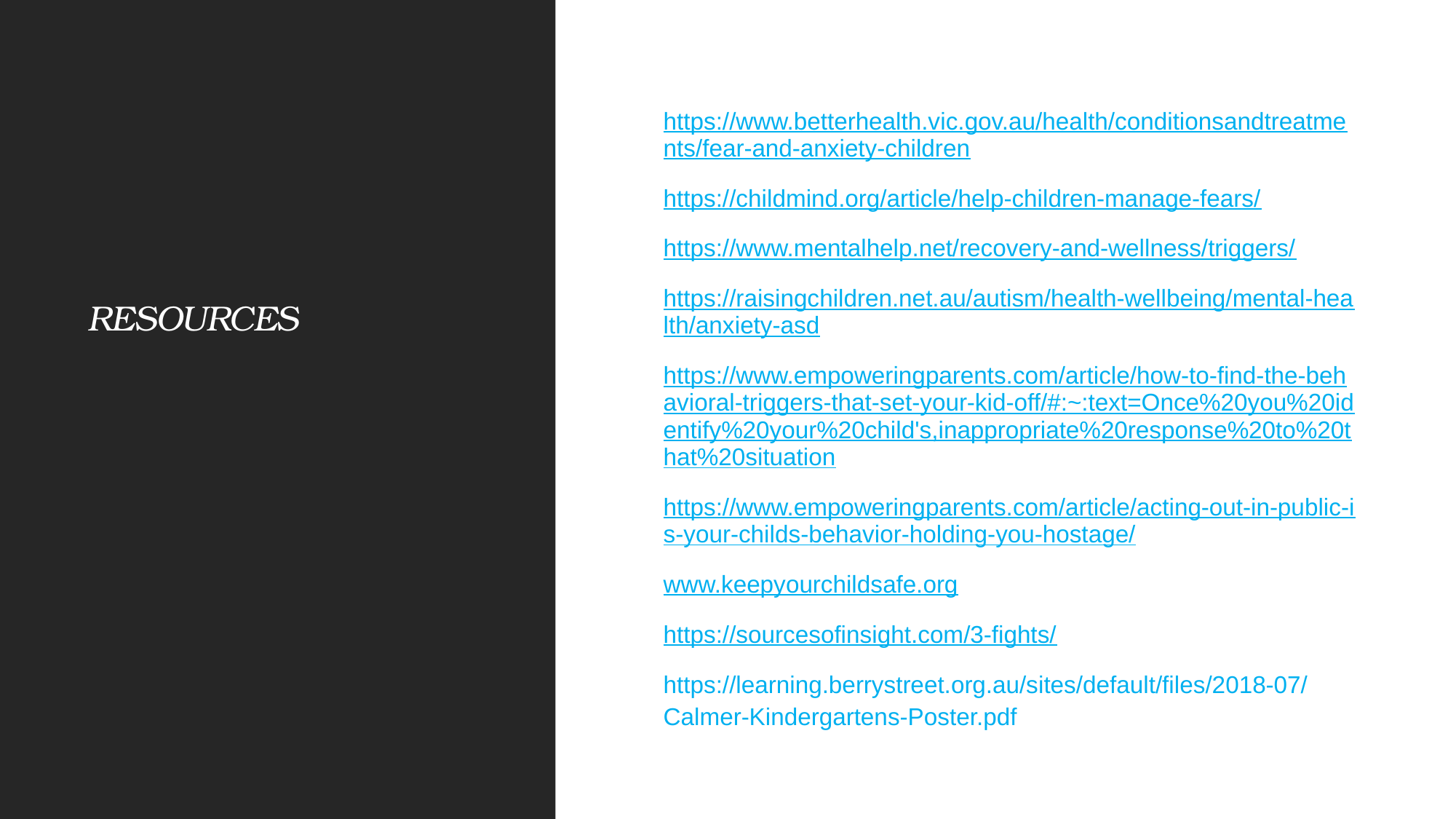

# RESOURCES
https://www.betterhealth.vic.gov.au/health/conditionsandtreatments/fear-and-anxiety-children
https://childmind.org/article/help-children-manage-fears/
https://www.mentalhelp.net/recovery-and-wellness/triggers/
https://raisingchildren.net.au/autism/health-wellbeing/mental-health/anxiety-asd
https://www.empoweringparents.com/article/how-to-find-the-behavioral-triggers-that-set-your-kid-off/#:~:text=Once%20you%20identify%20your%20child's,inappropriate%20response%20to%20that%20situation
https://www.empoweringparents.com/article/acting-out-in-public-is-your-childs-behavior-holding-you-hostage/
www.keepyourchildsafe.org
https://sourcesofinsight.com/3-fights/
https://learning.berrystreet.org.au/sites/default/files/2018-07/Calmer-Kindergartens-Poster.pdf